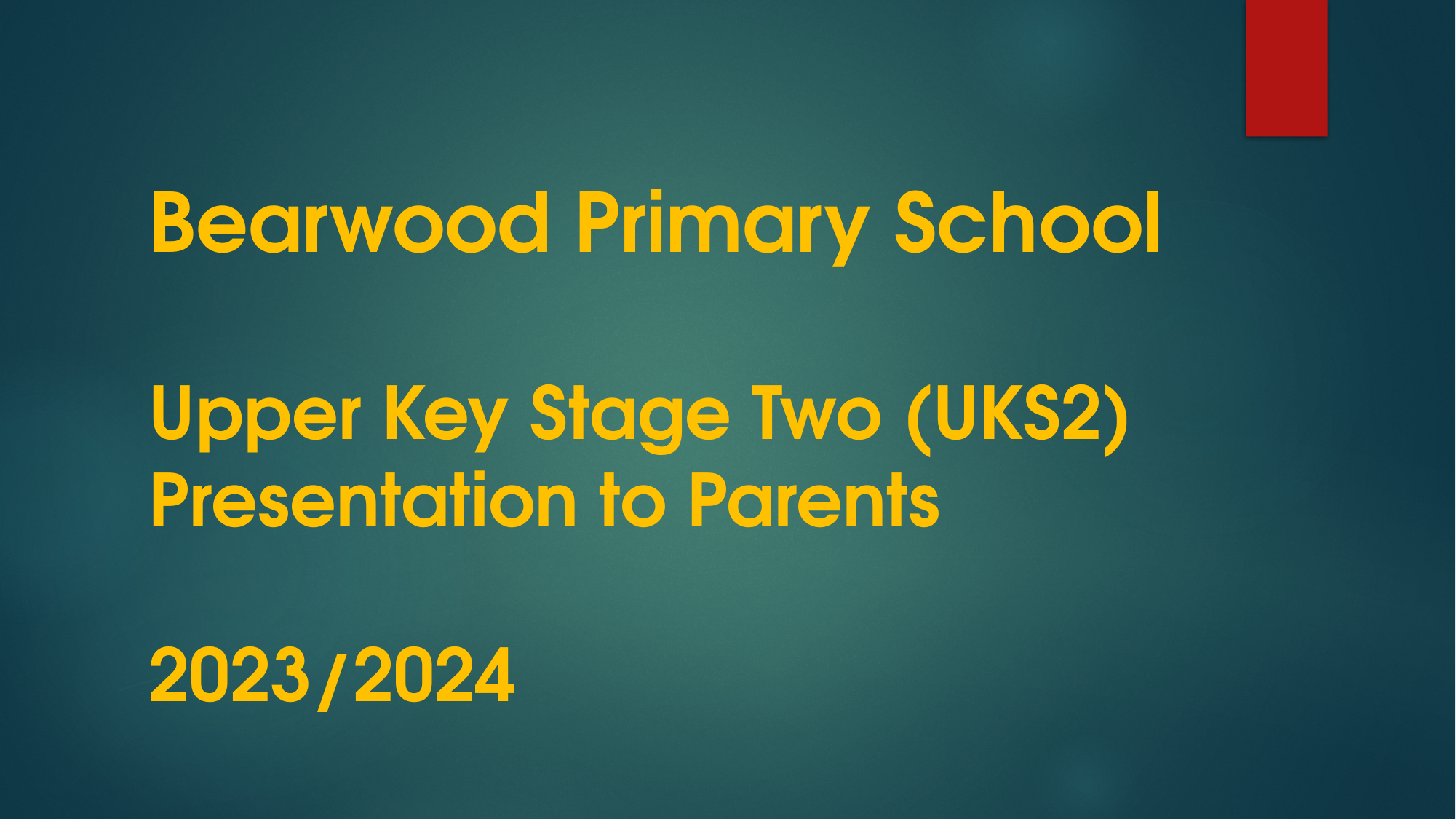

# Bearwood Primary School Upper Key Stage Two (UKS2) Presentation to Parents 2023/2024